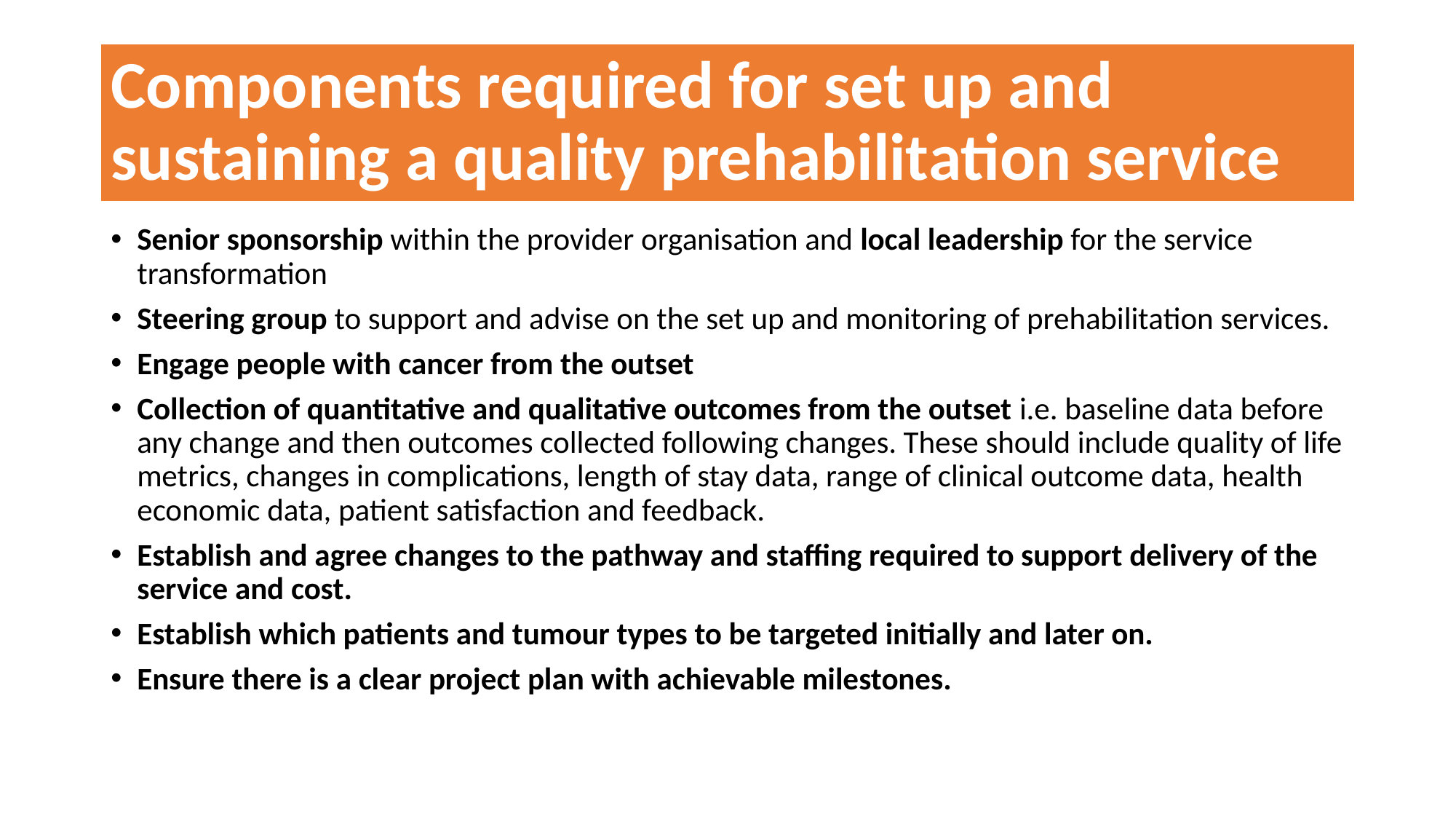

# Components required for set up and sustaining a quality prehabilitation service
Senior sponsorship within the provider organisation and local leadership for the service transformation
Steering group to support and advise on the set up and monitoring of prehabilitation services.
Engage people with cancer from the outset
Collection of quantitative and qualitative outcomes from the outset i.e. baseline data before any change and then outcomes collected following changes. These should include quality of life metrics, changes in complications, length of stay data, range of clinical outcome data, health economic data, patient satisfaction and feedback.
Establish and agree changes to the pathway and staffing required to support delivery of the service and cost.
Establish which patients and tumour types to be targeted initially and later on.
Ensure there is a clear project plan with achievable milestones.